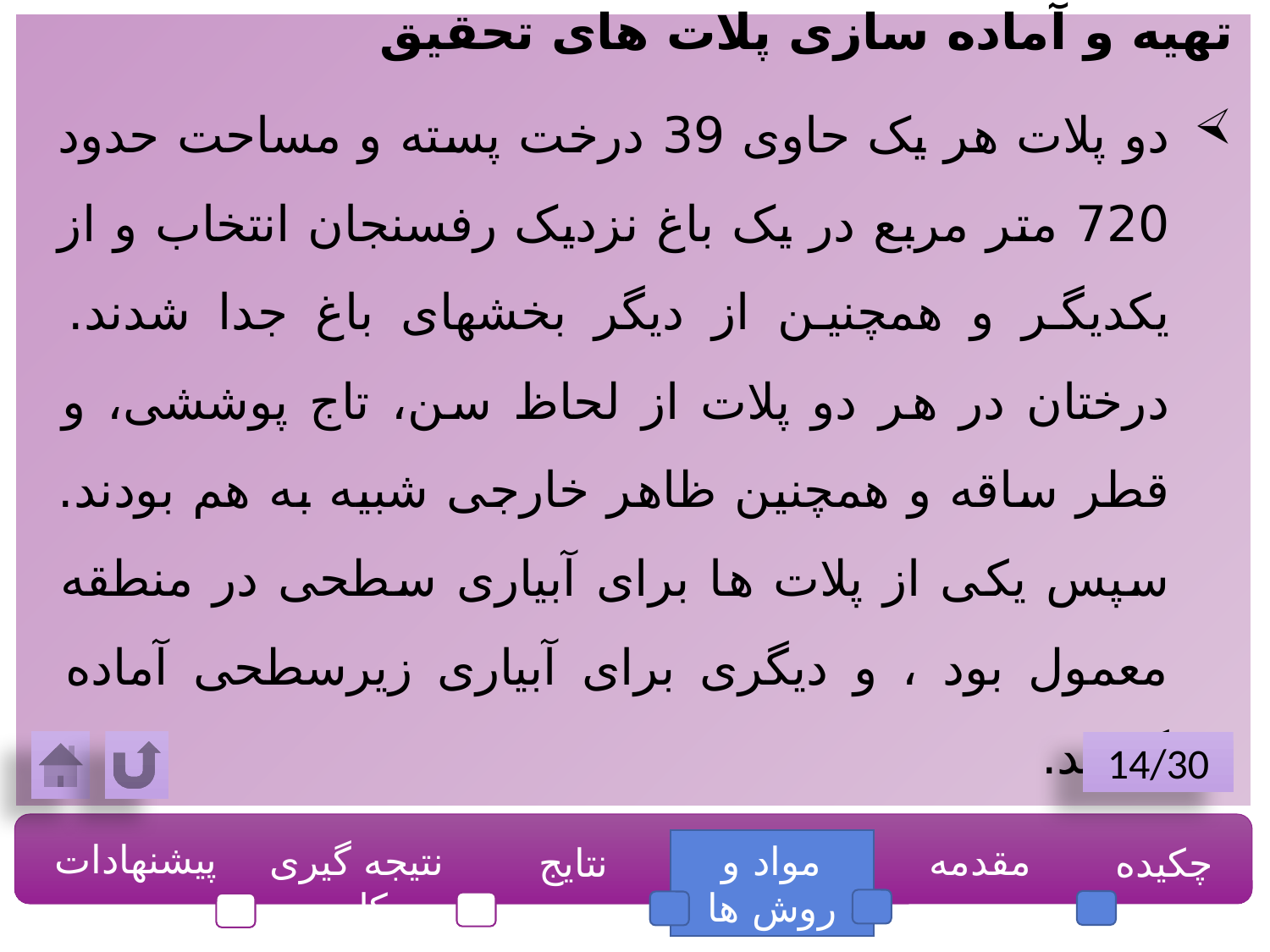

تهیه و آماده سازی پلات های تحقیق
دو پلات هر یک حاوی 39 درخت پسته و مساحت حدود 720 متر مربع در یک باغ نزدیک رفسنجان انتخاب و از یکدیگر و همچنین از دیگر بخشهای باغ جدا شدند. درختان در هر دو پلات از لحاظ سن، تاج پوششی، و قطر ساقه و همچنین ظاهر خارجی شبیه به هم بودند. سپس یکی از پلات ها برای آبیاری سطحی در منطقه معمول بود ، و دیگری برای آبیاری زیرسطحی آماده گردید.

14/30

پیشنهادات
نتیجه گیری کلی
مواد و روش ها
مقدمه
چکیده
نتایج